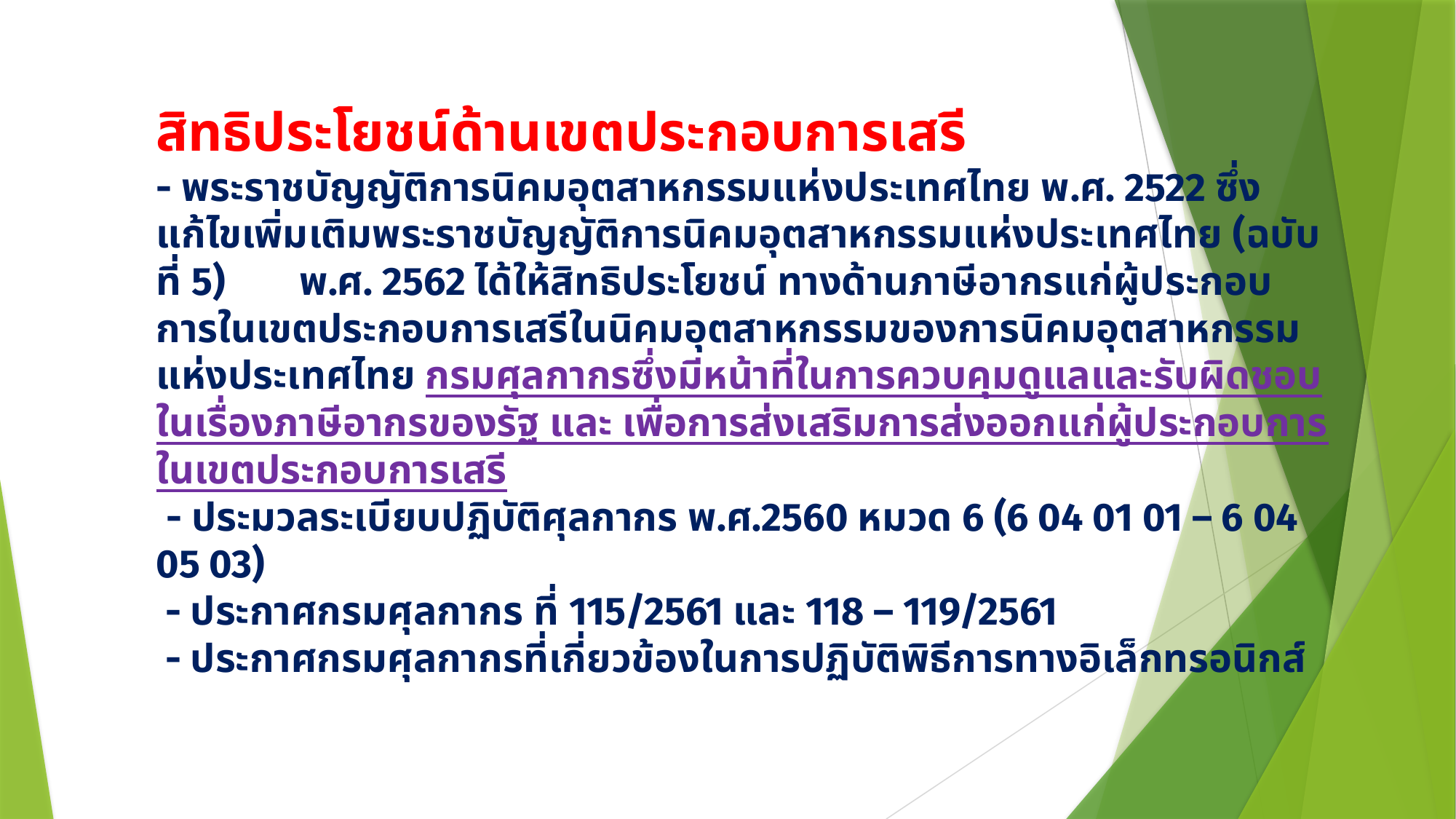

# สิทธิประโยชน์ด้านเขตประกอบการเสรี - พระราชบัญญัติการนิคมอุตสาหกรรมแห่งประเทศไทย พ.ศ. 2522 ซึ่งแก้ไขเพิ่มเติมพระราชบัญญัติการนิคมอุตสาหกรรมแห่งประเทศไทย (ฉบับที่ 5)        พ.ศ. 2562 ได้ให้สิทธิประโยชน์ ทางด้านภาษีอากรแก่ผู้ประกอบการในเขตประกอบการเสรีในนิคมอุตสาหกรรมของการนิคมอุตสาหกรรม แห่งประเทศไทย กรมศุลกากรซึ่งมีหน้าที่ในการควบคุมดูแลและรับผิดชอบในเรื่องภาษีอากรของรัฐ และ เพื่อการส่งเสริมการส่งออกแก่ผู้ประกอบการในเขตประกอบการเสรี - ประมวลระเบียบปฏิบัติศุลกากร พ.ศ.2560 หมวด 6 (6 04 01 01 – 6 04 05 03) - ประกาศกรมศุลกากร ที่ 115/2561 และ 118 – 119/2561 - ประกาศกรมศุลกากรที่เกี่ยวข้องในการปฏิบัติพิธีการทางอิเล็กทรอนิกส์